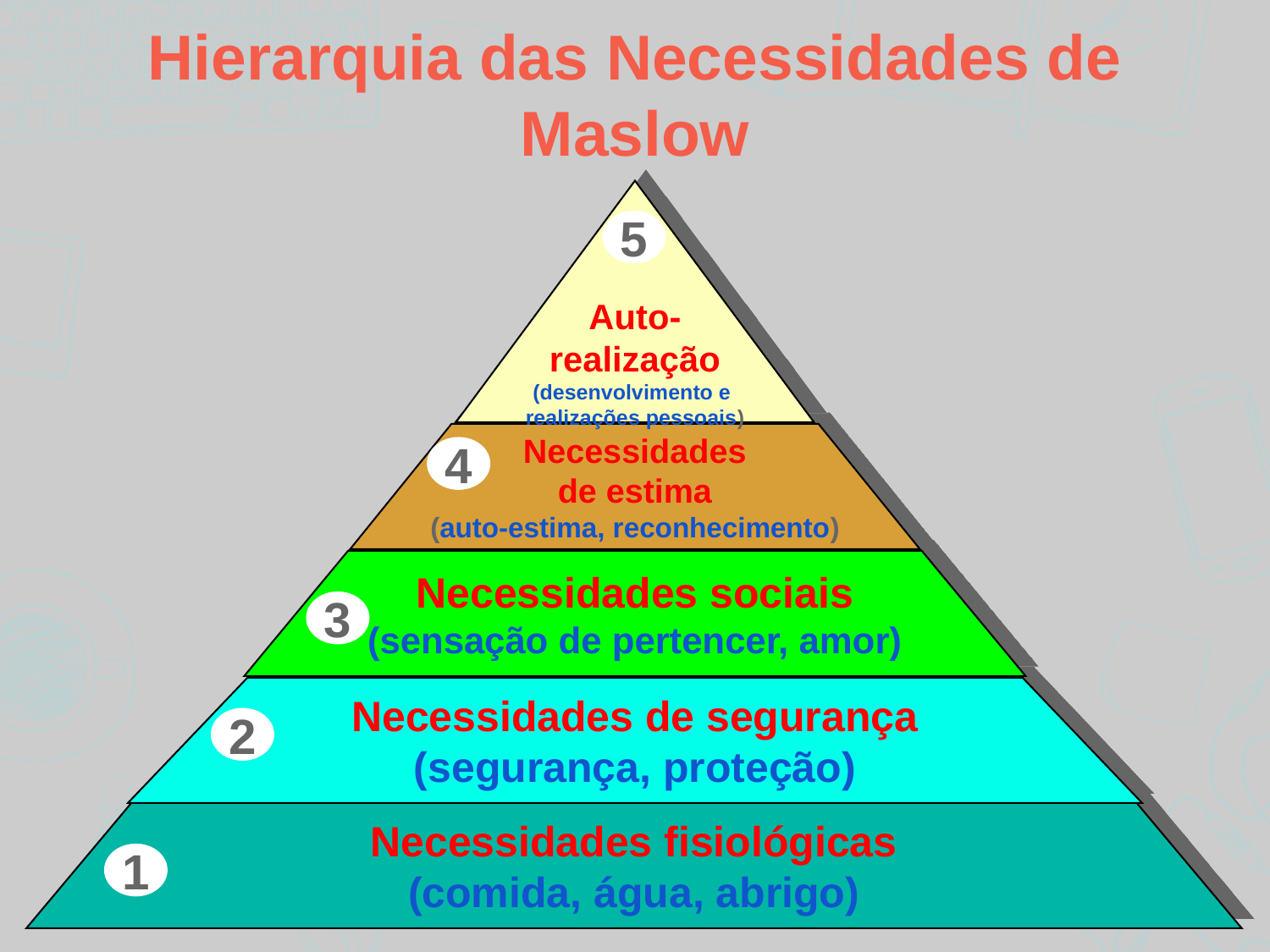

# Hierarquia das Necessidades de Maslow
Auto-
realização
(desenvolvimento e
realizações pessoais)
5
Necessidades
de estima
(auto-estima, reconhecimento)
4
Necessidades sociais
(sensação de pertencer, amor)
3
Necessidades de segurança
(segurança, proteção)
2
Necessidades fisiológicas
(comida, água, abrigo)
1